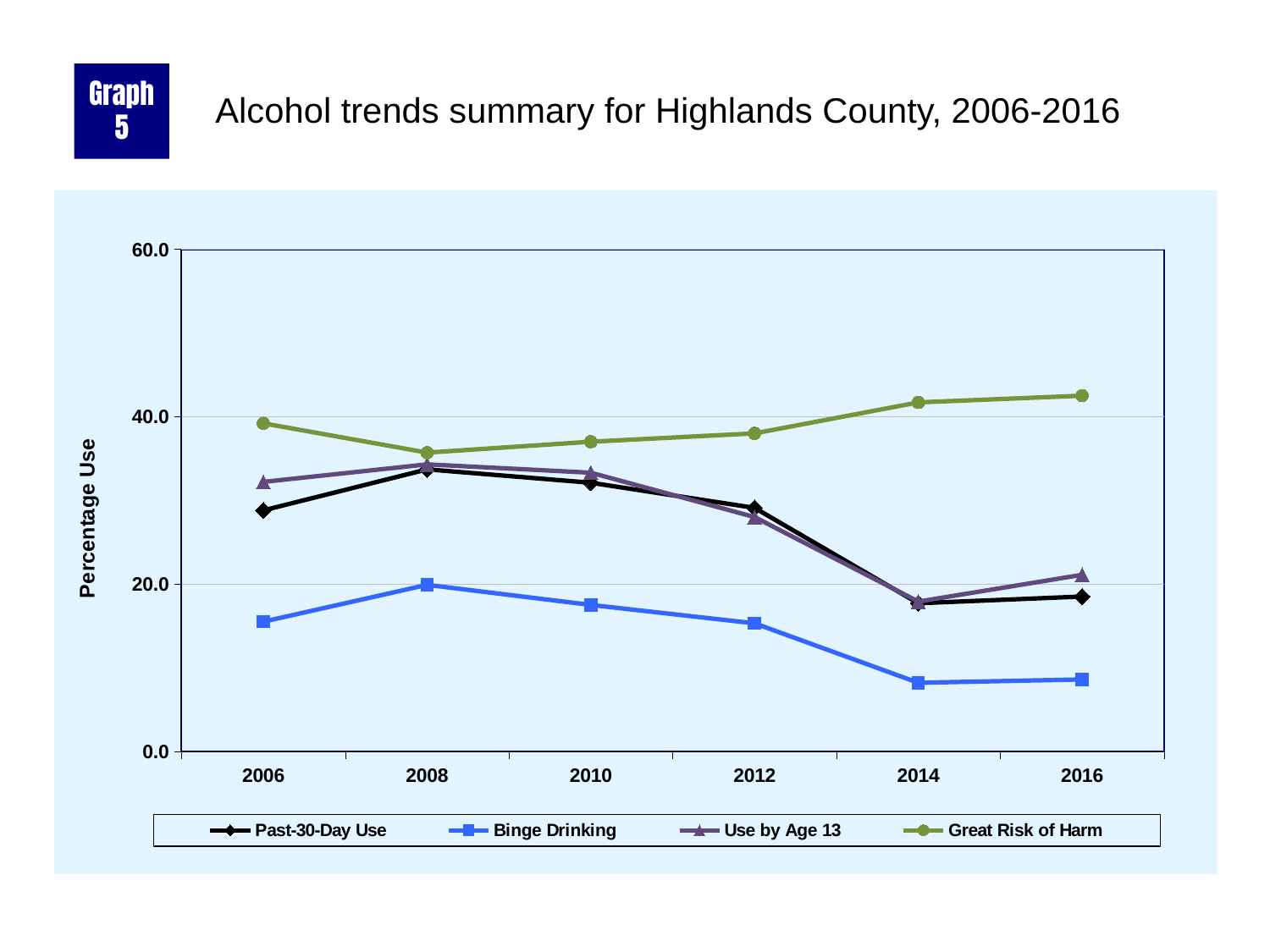

Graph 5
Alcohol trends summary for Highlands County, 2006-2016

### Chart

| Category | Past-30-Day Use | Binge Drinking | Use by Age 13 | Great Risk of Harm |
|---|---|---|---|---|
| 2006 | 28.8 | 15.5 | 32.2 | 39.2 |
| 2008 | 33.7 | 19.9 | 34.3 | 35.7 |
| 2010 | 32.1 | 17.5 | 33.3 | 37.0 |
| 2012 | 29.1 | 15.3 | 28.0 | 38.0 |
| 2014 | 17.7 | 8.2 | 17.9 | 41.7 |
| 2016 | 18.5 | 8.6 | 21.1 | 42.5 |